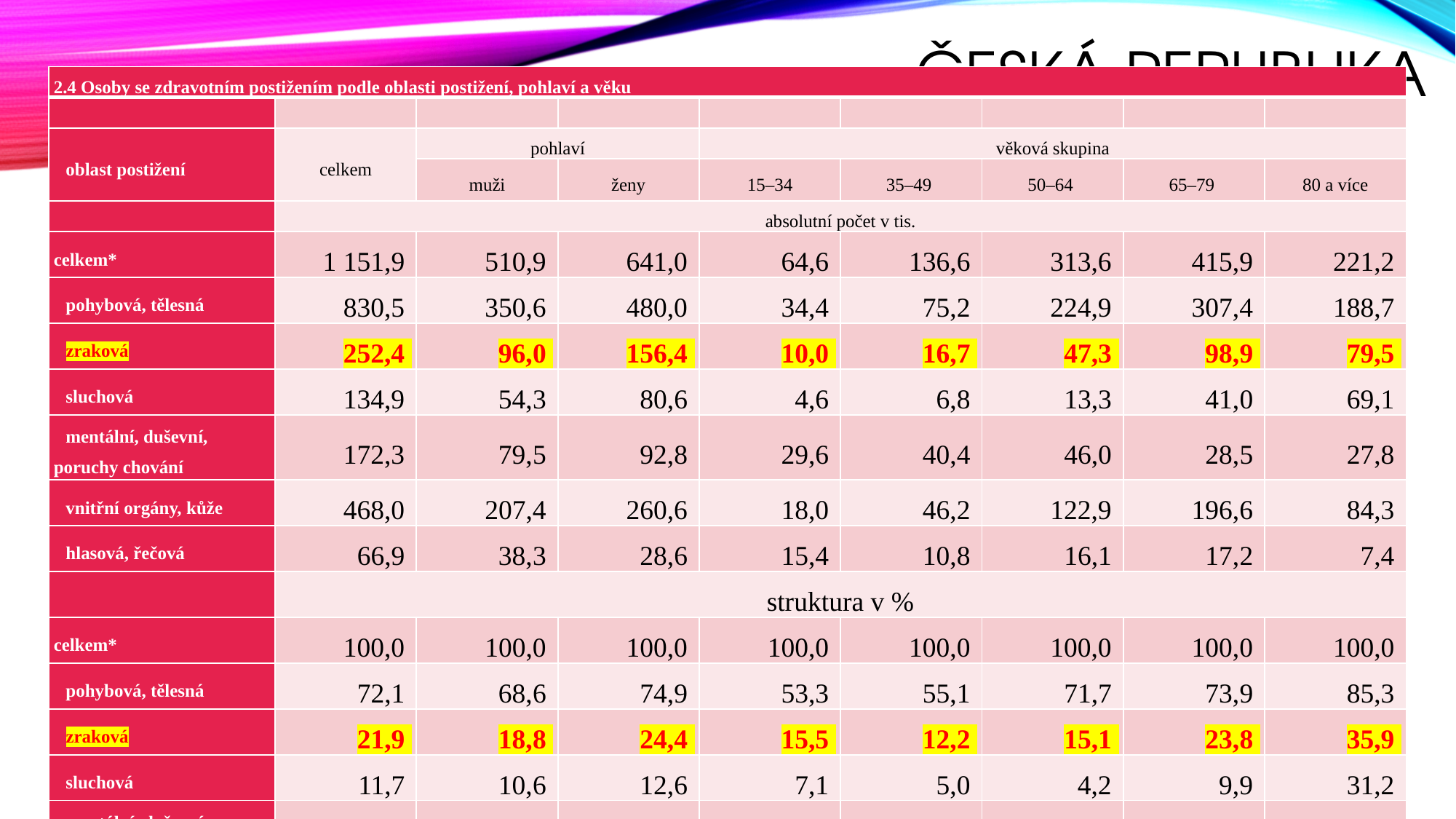

# česká republika
| 2.4 Osoby se zdravotním postižením podle oblasti postižení, pohlaví a věku |  |  |  |  |  |  |  |  |
| --- | --- | --- | --- | --- | --- | --- | --- | --- |
|  |  |  |  |  |  |  |  |  |
| oblast postižení | celkem | pohlaví |  | věková skupina |  |  |  |  |
|  |  | muži | ženy | 15–34 | 35–49 | 50–64 | 65–79 | 80 a více |
|  | absolutní počet v tis. |  |  |  |  |  |  |  |
| celkem\* | 1 151,9 | 510,9 | 641,0 | 64,6 | 136,6 | 313,6 | 415,9 | 221,2 |
| pohybová, tělesná | 830,5 | 350,6 | 480,0 | 34,4 | 75,2 | 224,9 | 307,4 | 188,7 |
| zraková | 252,4 | 96,0 | 156,4 | 10,0 | 16,7 | 47,3 | 98,9 | 79,5 |
| sluchová | 134,9 | 54,3 | 80,6 | 4,6 | 6,8 | 13,3 | 41,0 | 69,1 |
| mentální, duševní, poruchy chování | 172,3 | 79,5 | 92,8 | 29,6 | 40,4 | 46,0 | 28,5 | 27,8 |
| vnitřní orgány, kůže | 468,0 | 207,4 | 260,6 | 18,0 | 46,2 | 122,9 | 196,6 | 84,3 |
| hlasová, řečová | 66,9 | 38,3 | 28,6 | 15,4 | 10,8 | 16,1 | 17,2 | 7,4 |
|  | struktura v % |  |  |  |  |  |  |  |
| celkem\* | 100,0 | 100,0 | 100,0 | 100,0 | 100,0 | 100,0 | 100,0 | 100,0 |
| pohybová, tělesná | 72,1 | 68,6 | 74,9 | 53,3 | 55,1 | 71,7 | 73,9 | 85,3 |
| zraková | 21,9 | 18,8 | 24,4 | 15,5 | 12,2 | 15,1 | 23,8 | 35,9 |
| sluchová | 11,7 | 10,6 | 12,6 | 7,1 | 5,0 | 4,2 | 9,9 | 31,2 |
| mentální, duševní, poruchy chování | 15,0 | 15,6 | 14,5 | 45,8 | 29,6 | 14,7 | 6,9 | 12,6 |
| vnitřní orgány, kůže | 40,6 | 40,6 | 40,7 | 27,9 | 33,8 | 39,2 | 47,3 | 38,1 |
| hlasová, řečová | 5,8 | 7,5 | 4,5 | 23,8 | 7,9 | 5,1 | 4,1 | 3,3 |
|  |  |  |  |  |  |  |  |  |
| \* u jedné osoby se může postižení projevovat ve více oblastech zároveň, nejedná se tedy o součet za jednotlivé oblasti |  |  |  |  |  |  |  |  |